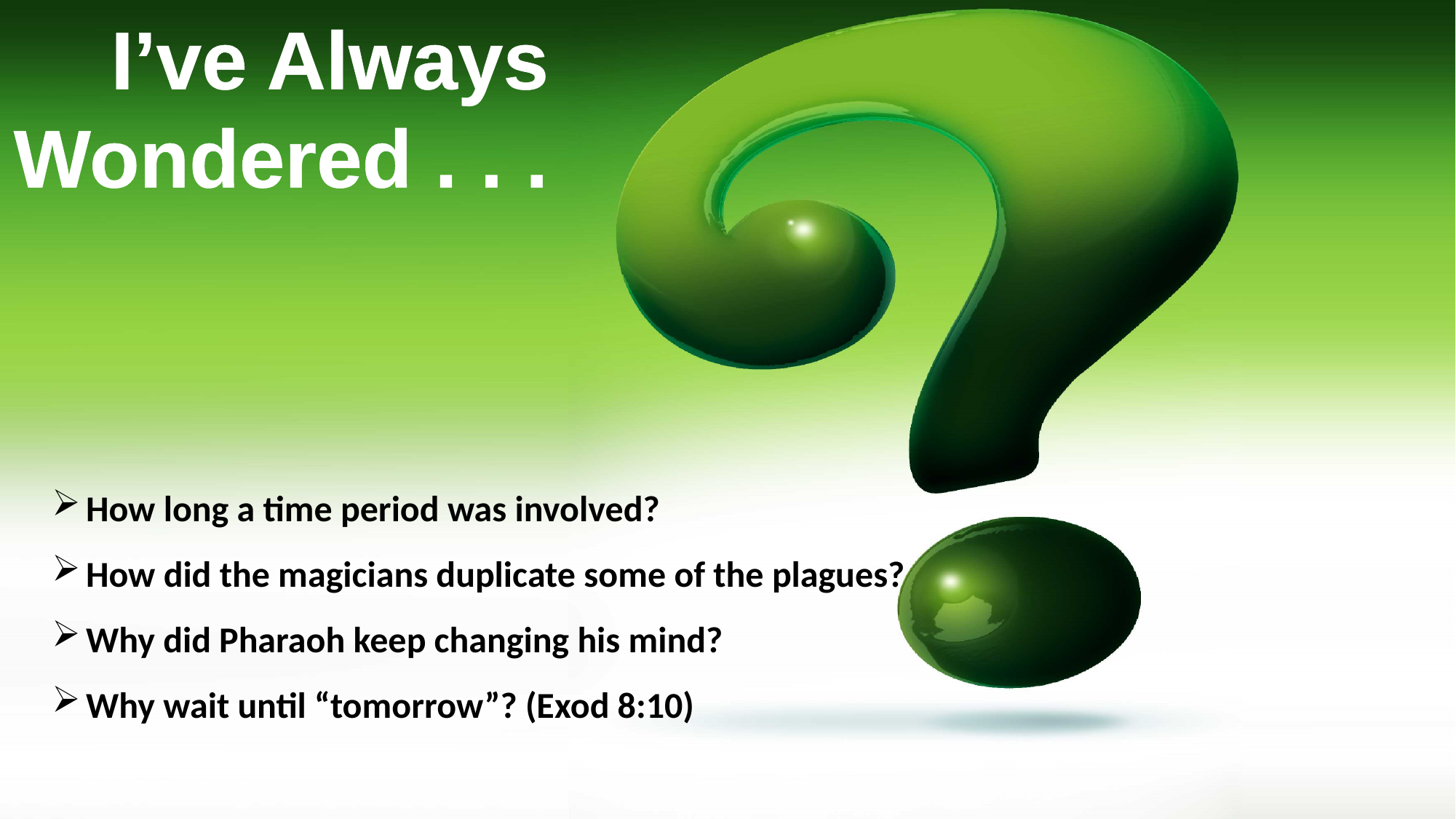

I’ve Always
Wondered . . .
How long a time period was involved?
How did the magicians duplicate some of the plagues?
Why did Pharaoh keep changing his mind?
Why wait until “tomorrow”? (Exod 8:10)